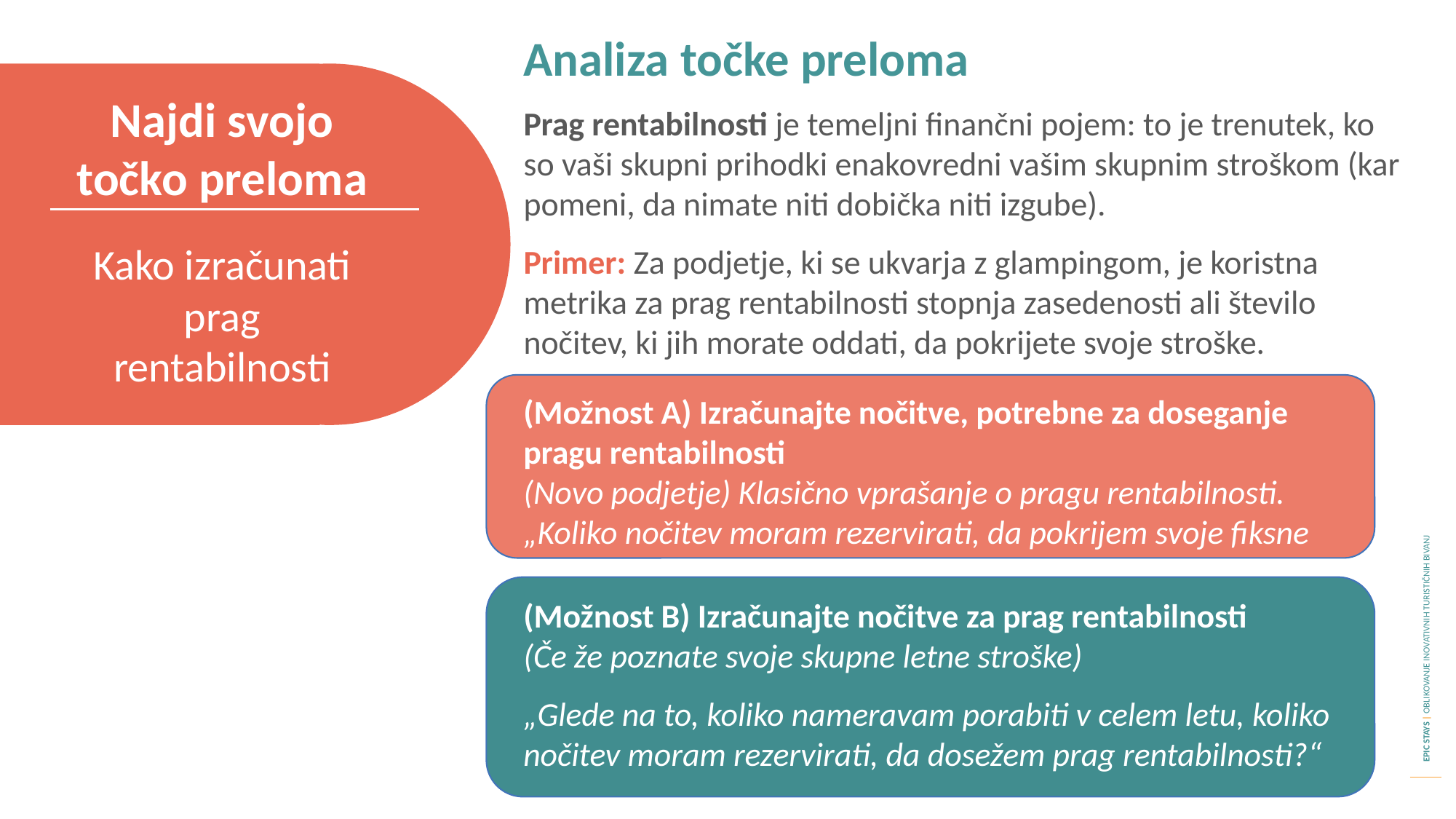

Analiza točke preloma

Najdi svojo točko preloma
Prag rentabilnosti je temeljni finančni pojem: to je trenutek, ko so vaši skupni prihodki enakovredni vašim skupnim stroškom (kar pomeni, da nimate niti dobička niti izgube).
Primer: Za podjetje, ki se ukvarja z glampingom, je koristna metrika za prag rentabilnosti stopnja zasedenosti ali število nočitev, ki jih morate oddati, da pokrijete svoje stroške.

Kako izračunati prag rentabilnosti

(Možnost A) Izračunajte nočitve, potrebne za doseganje pragu rentabilnosti
(Novo podjetje) Klasično vprašanje o pragu rentabilnosti.
„Koliko nočitev moram rezervirati, da pokrijem svoje fiksne stroške?“

(Možnost B) Izračunajte nočitve za prag rentabilnosti
(Če že poznate svoje skupne letne stroške)

„Glede na to, koliko nameravam porabiti v celem letu, koliko nočitev moram rezervirati, da dosežem prag rentabilnosti?“